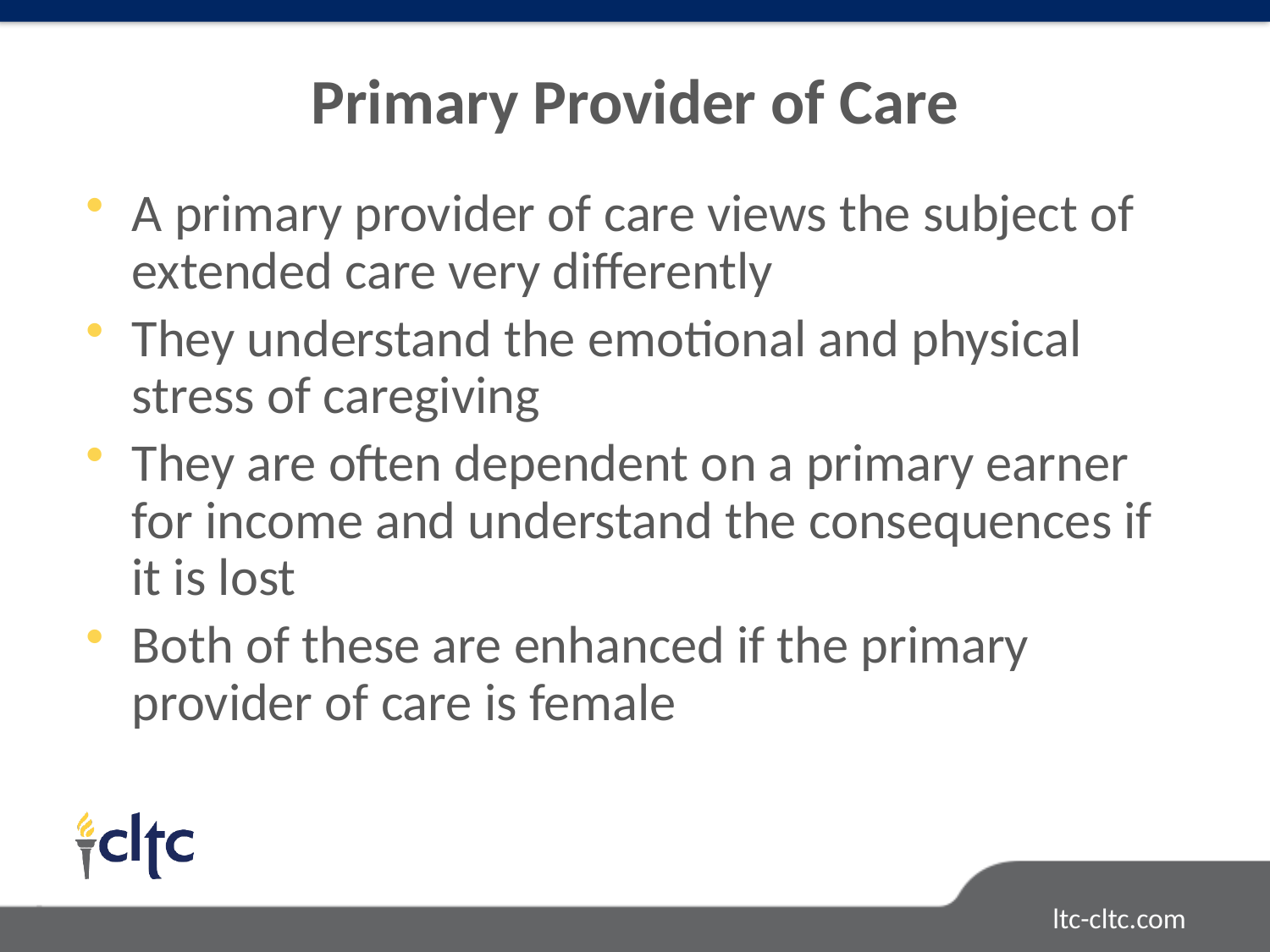

# Primary Provider of Care
A primary provider of care views the subject of extended care very differently
They understand the emotional and physical stress of caregiving
They are often dependent on a primary earner for income and understand the consequences if it is lost
Both of these are enhanced if the primary provider of care is female